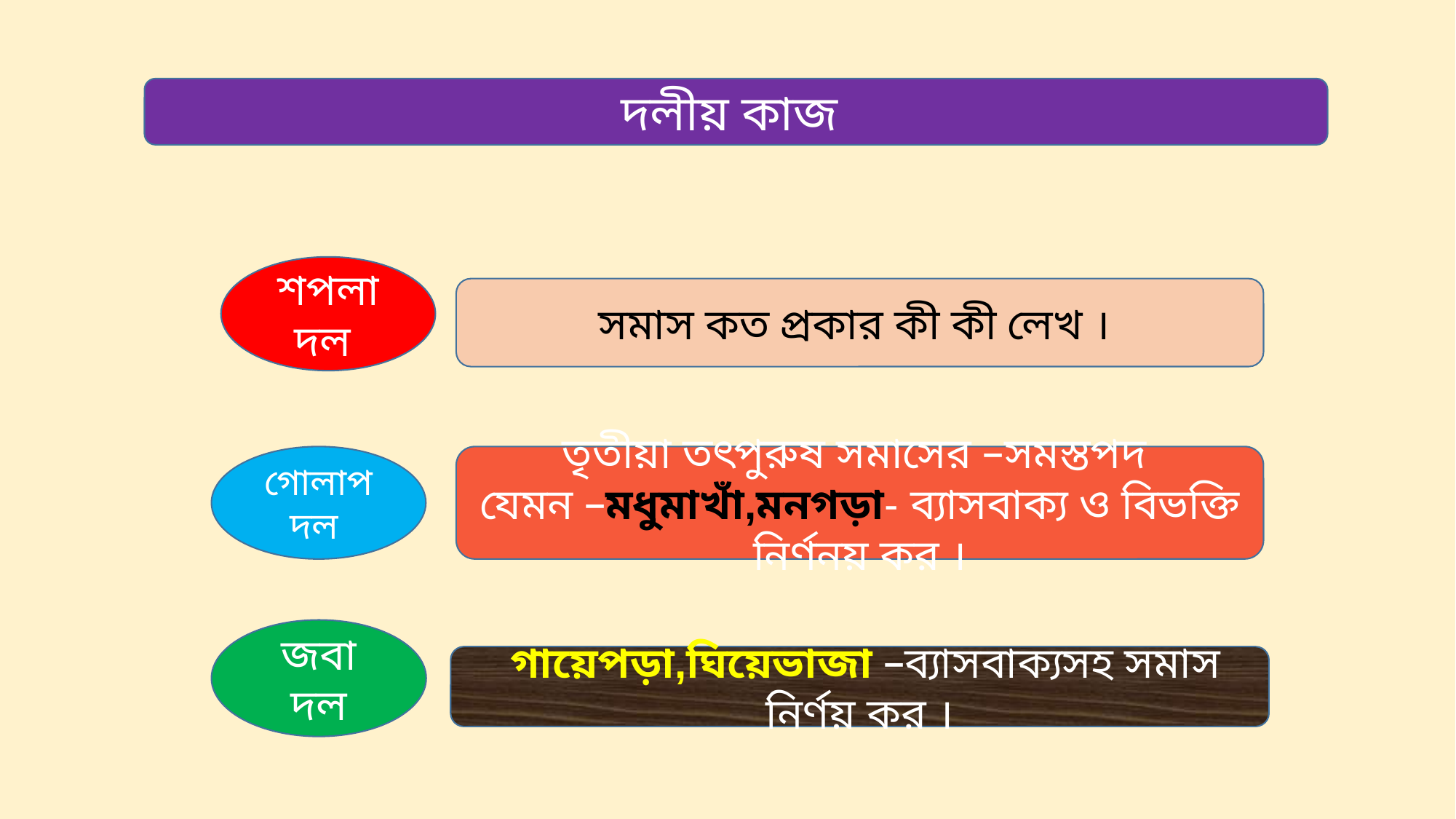

দলীয় কাজ
শপলা দল
সমাস কত প্রকার কী কী লেখ ।
গোলাপ দল
তৃতীয়া তৎপুরুষ সমাসের –সমস্তপদ
যেমন –মধুমাখাঁ,মনগড়া- ব্যাসবাক্য ও বিভক্তি নির্ণনয় কর ।
জবা দল
 গায়েপড়া,ঘিয়েভাজা –ব্যাসবাক্যসহ সমাস নির্ণয় কর ।